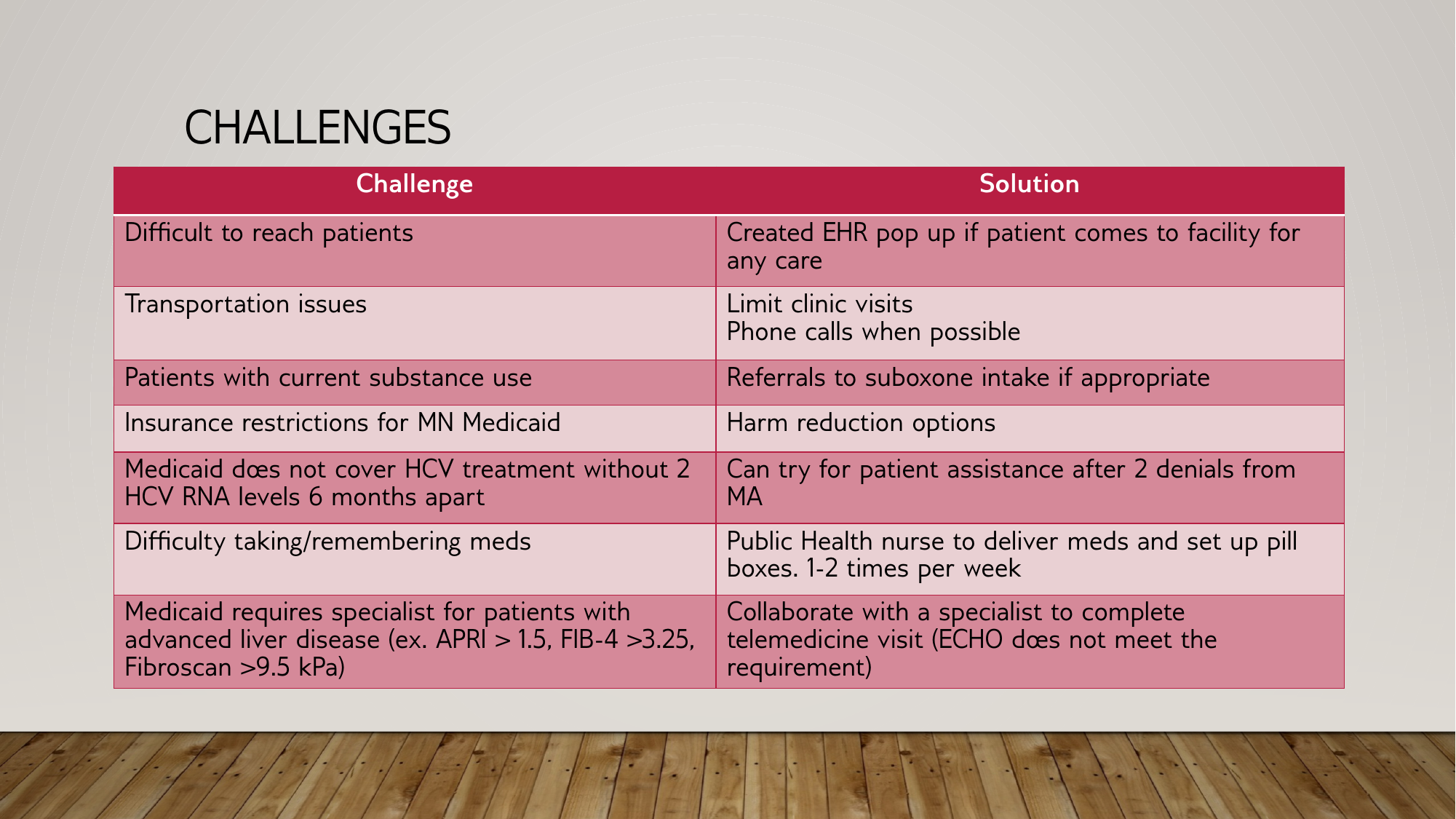

# Challenges
| Challenge | Solution |
| --- | --- |
| Difficult to reach patients | Created EHR pop up if patient comes to facility for any care |
| Transportation issues | Limit clinic visits Phone calls when possible |
| Patients with current substance use | Referrals to suboxone intake if appropriate |
| Insurance restrictions for MN Medicaid | Harm reduction options |
| Medicaid does not cover HCV treatment without 2 HCV RNA levels 6 months apart | Can try for patient assistance after 2 denials from MA |
| Difficulty taking/remembering meds | Public Health nurse to deliver meds and set up pill boxes. 1-2 times per week |
| Medicaid requires specialist for patients with advanced liver disease (ex. APRI > 1.5, FIB-4 >3.25, Fibroscan >9.5 kPa) | Collaborate with a specialist to complete telemedicine visit (ECHO does not meet the requirement) |